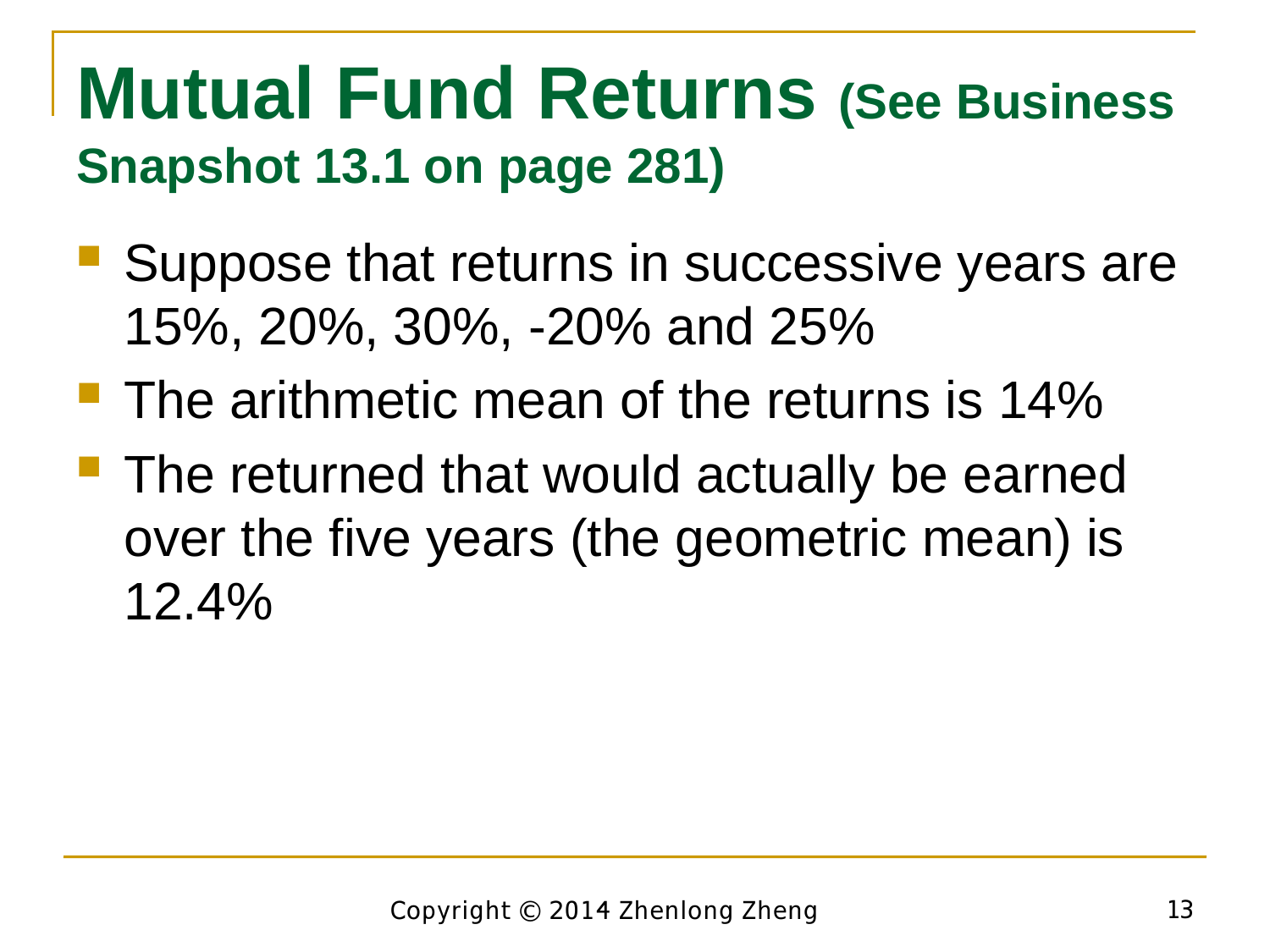

# Mutual Fund Returns (See Business Snapshot 13.1 on page 281)
Suppose that returns in successive years are 15%, 20%, 30%, -20% and 25%
The arithmetic mean of the returns is 14%
The returned that would actually be earned over the five years (the geometric mean) is 12.4%
13
Copyright © 2014 Zhenlong Zheng